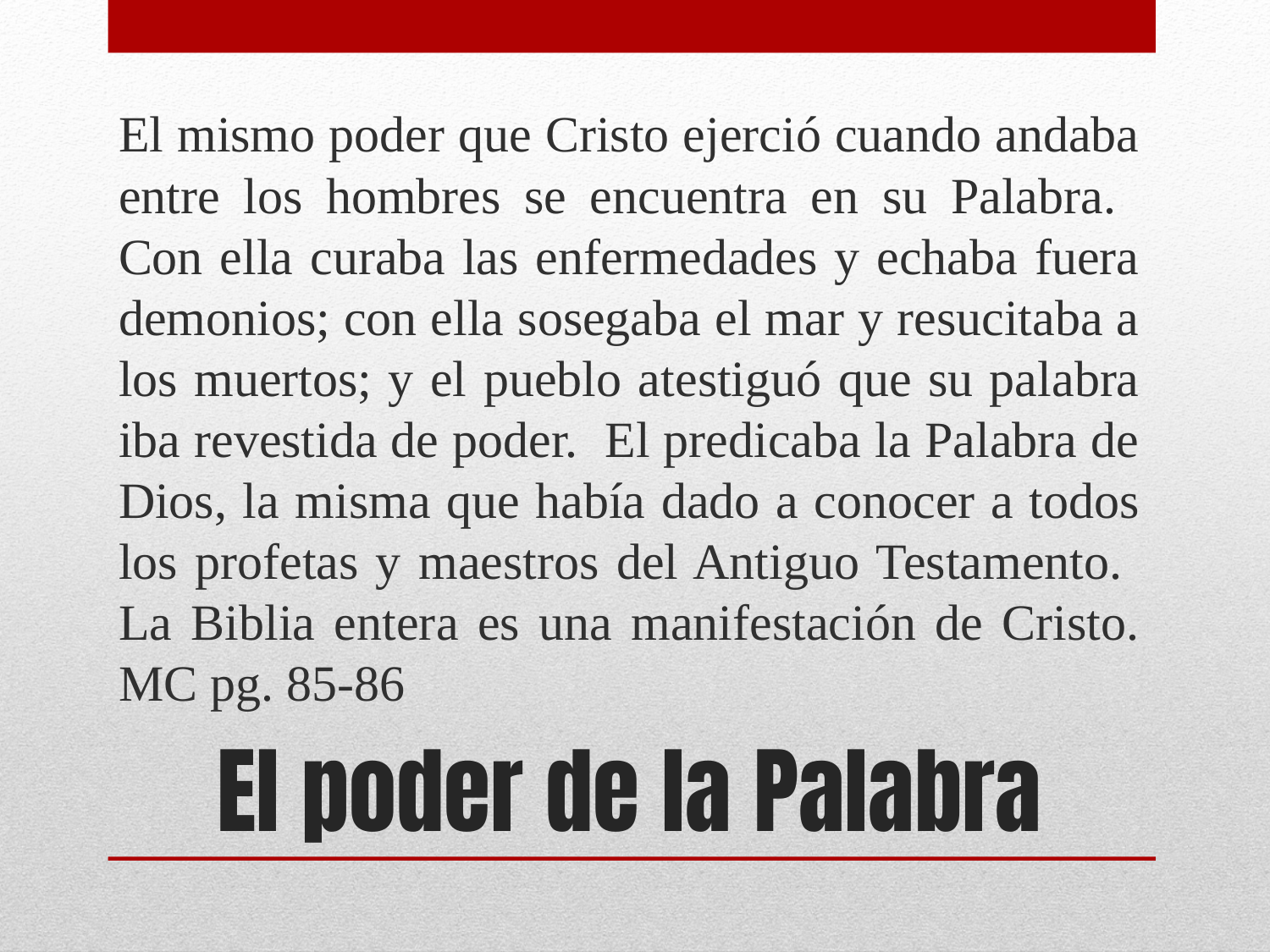

El mismo poder que Cristo ejerció cuando andaba entre los hombres se encuentra en su Palabra.  Con ella curaba las enfermedades y echaba fuera demonios; con ella sosegaba el mar y resucitaba a los muertos; y el pueblo atestiguó que su palabra iba revestida de poder.  El predicaba la Palabra de Dios, la misma que había dado a conocer a todos los profetas y maestros del Antiguo Testamento.  La Biblia entera es una manifestación de Cristo. MC pg. 85-86

# El poder de la Palabra